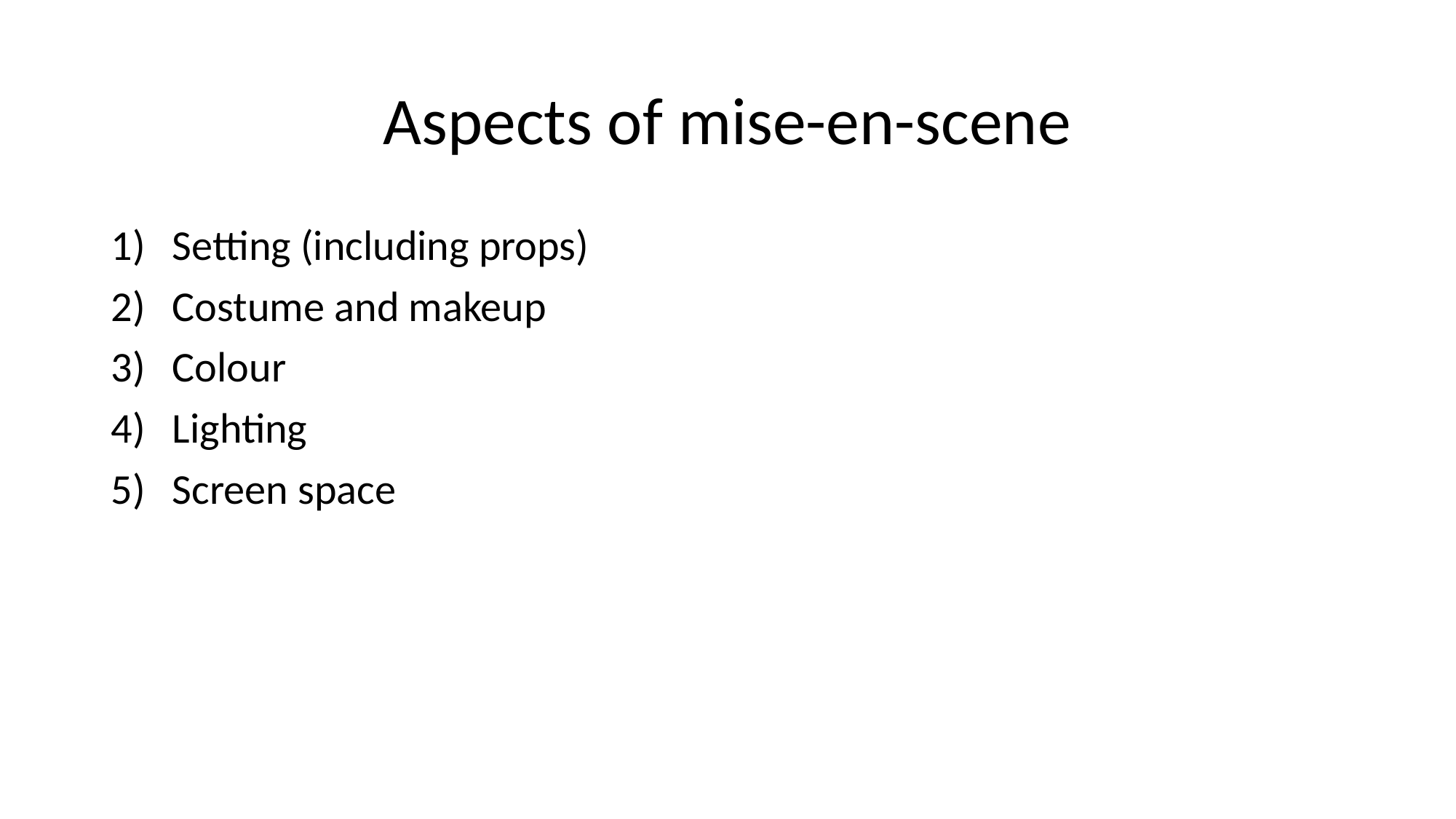

# Aspects of mise-en-scene
Setting (including props)
Costume and makeup
Colour
Lighting
Screen space